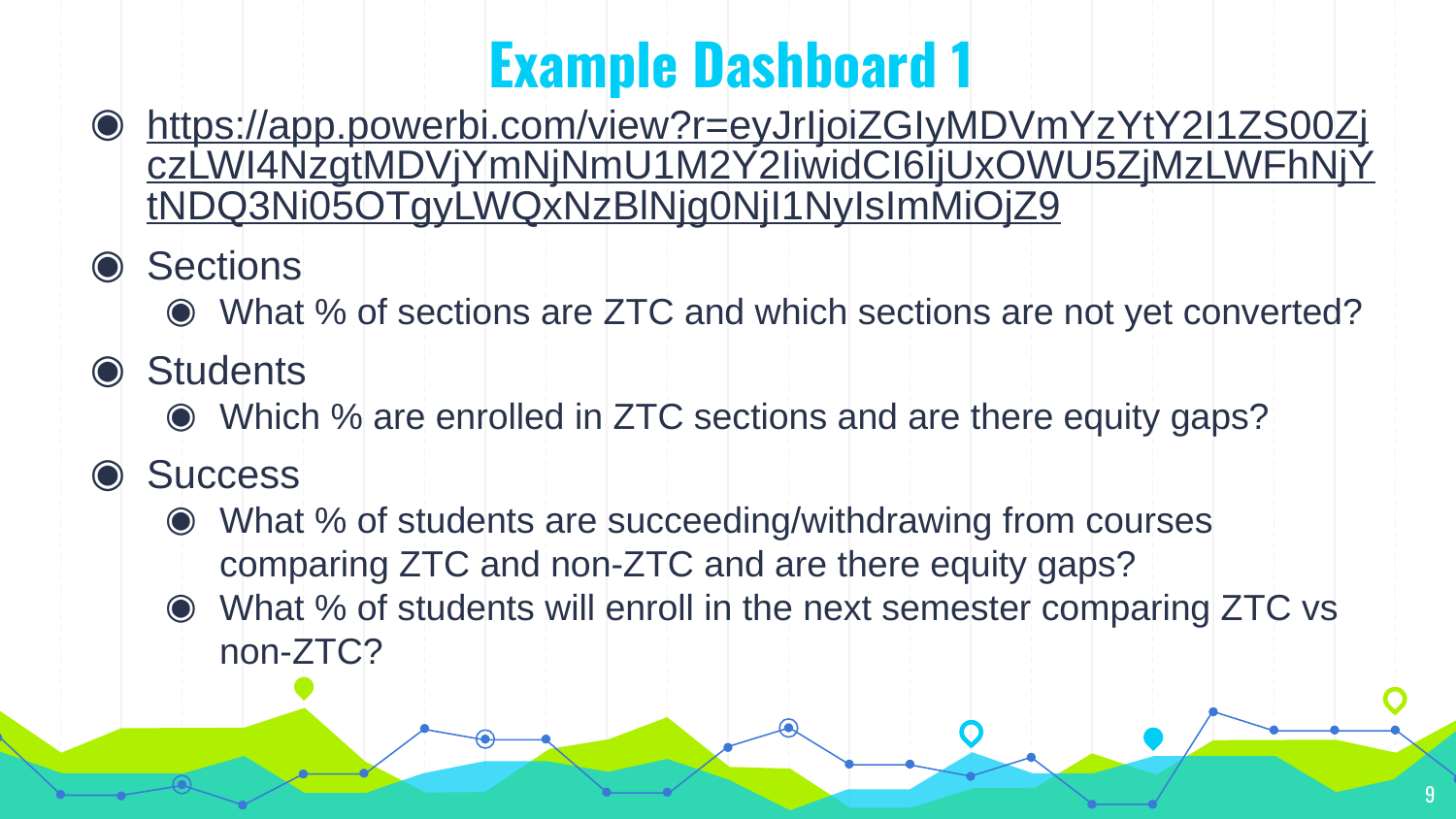

# Example Dashboard 1
https://app.powerbi.com/view?r=eyJrIjoiZGIyMDVmYzYtY2I1ZS00ZjczLWI4NzgtMDVjYmNjNmU1M2Y2IiwidCI6IjUxOWU5ZjMzLWFhNjYtNDQ3Ni05OTgyLWQxNzBlNjg0NjI1NyIsImMiOjZ9
Sections
What % of sections are ZTC and which sections are not yet converted?
Students
Which % are enrolled in ZTC sections and are there equity gaps?
Success
What % of students are succeeding/withdrawing from courses comparing ZTC and non-ZTC and are there equity gaps?
What % of students will enroll in the next semester comparing ZTC vs non-ZTC?

9